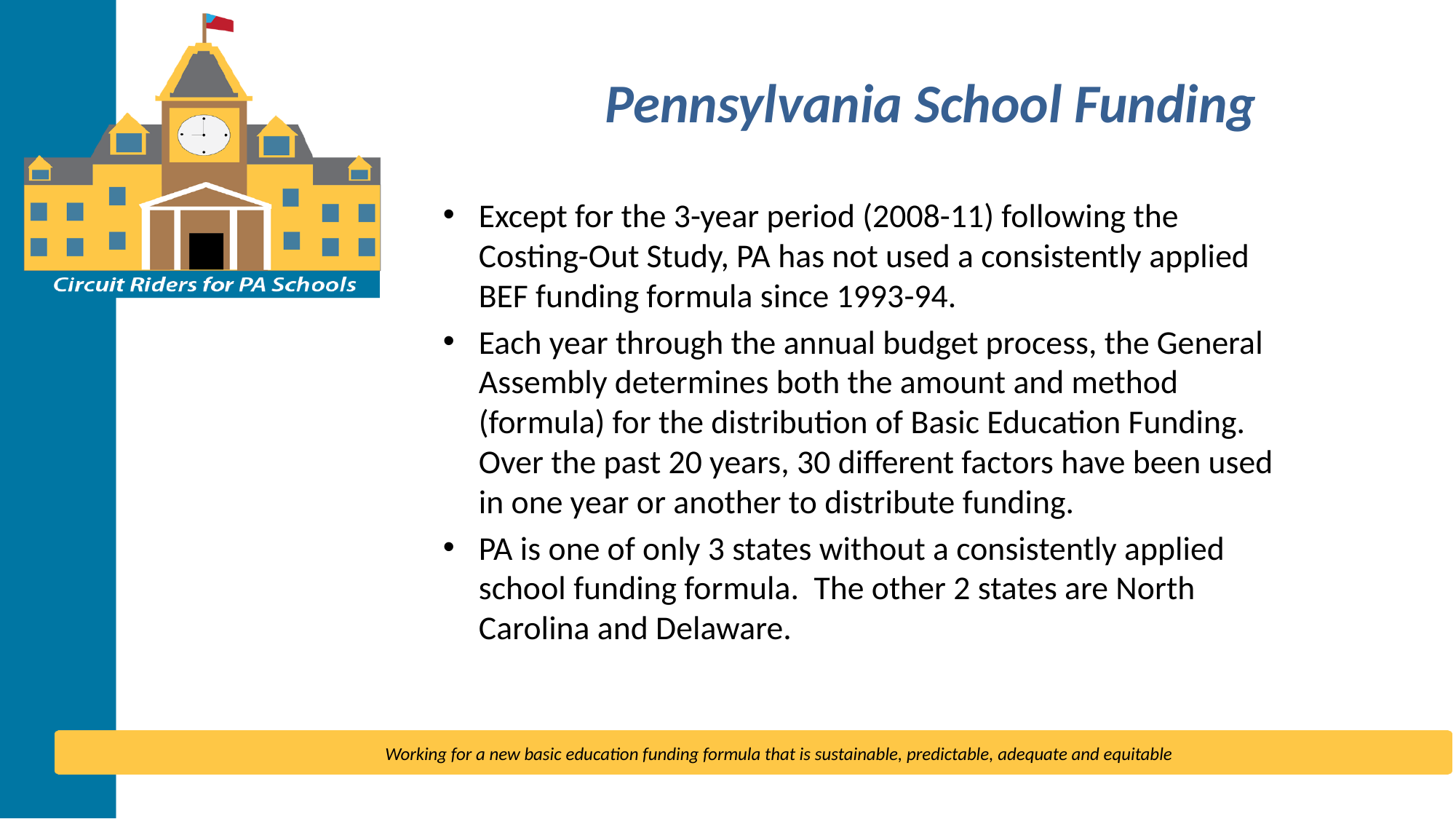

# Pennsylvania School Funding

Except for the 3-year period (2008-11) following the Costing-Out Study, PA has not used a consistently applied BEF funding formula since 1993-94.
Each year through the annual budget process, the General Assembly determines both the amount and method (formula) for the distribution of Basic Education Funding.  Over the past 20 years, 30 different factors have been used in one year or another to distribute funding.
PA is one of only 3 states without a consistently applied school funding formula.  The other 2 states are North Carolina and Delaware.